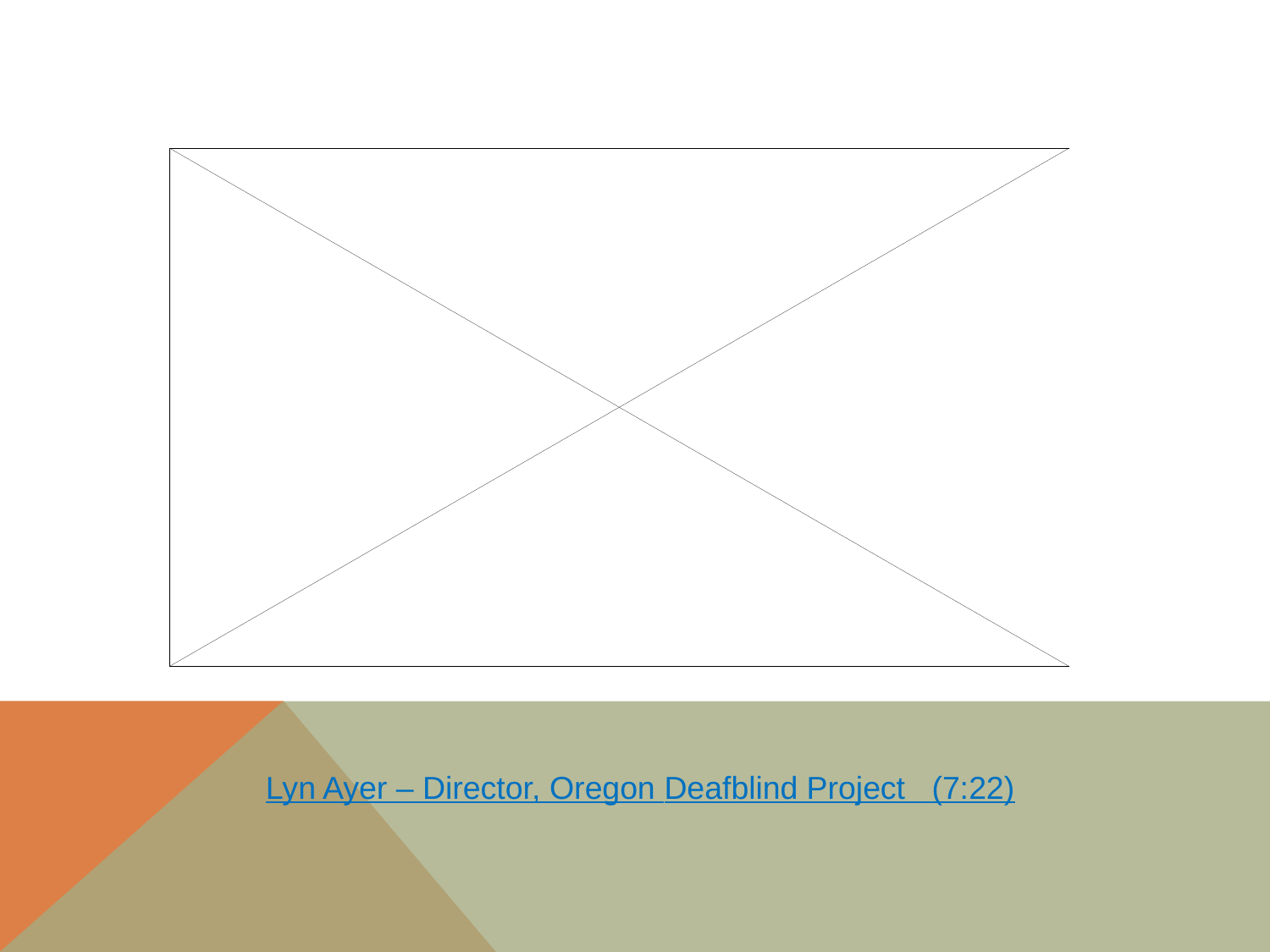

Lyn Ayer – Director, Oregon Deafblind Project   (7:22)